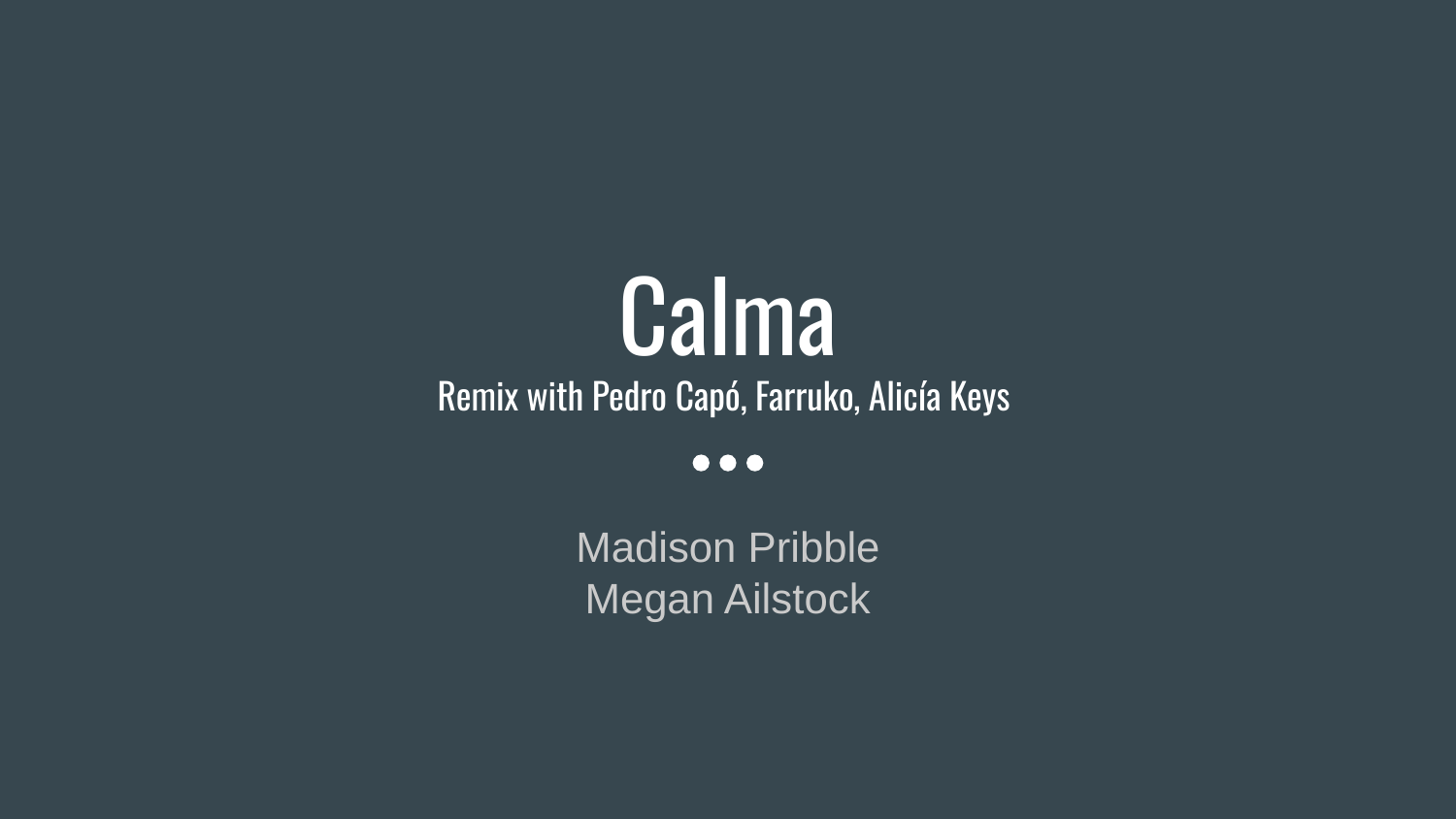

# Calma
Remix with Pedro Capó, Farruko, Alicía Keys
Madison Pribble
Megan Ailstock